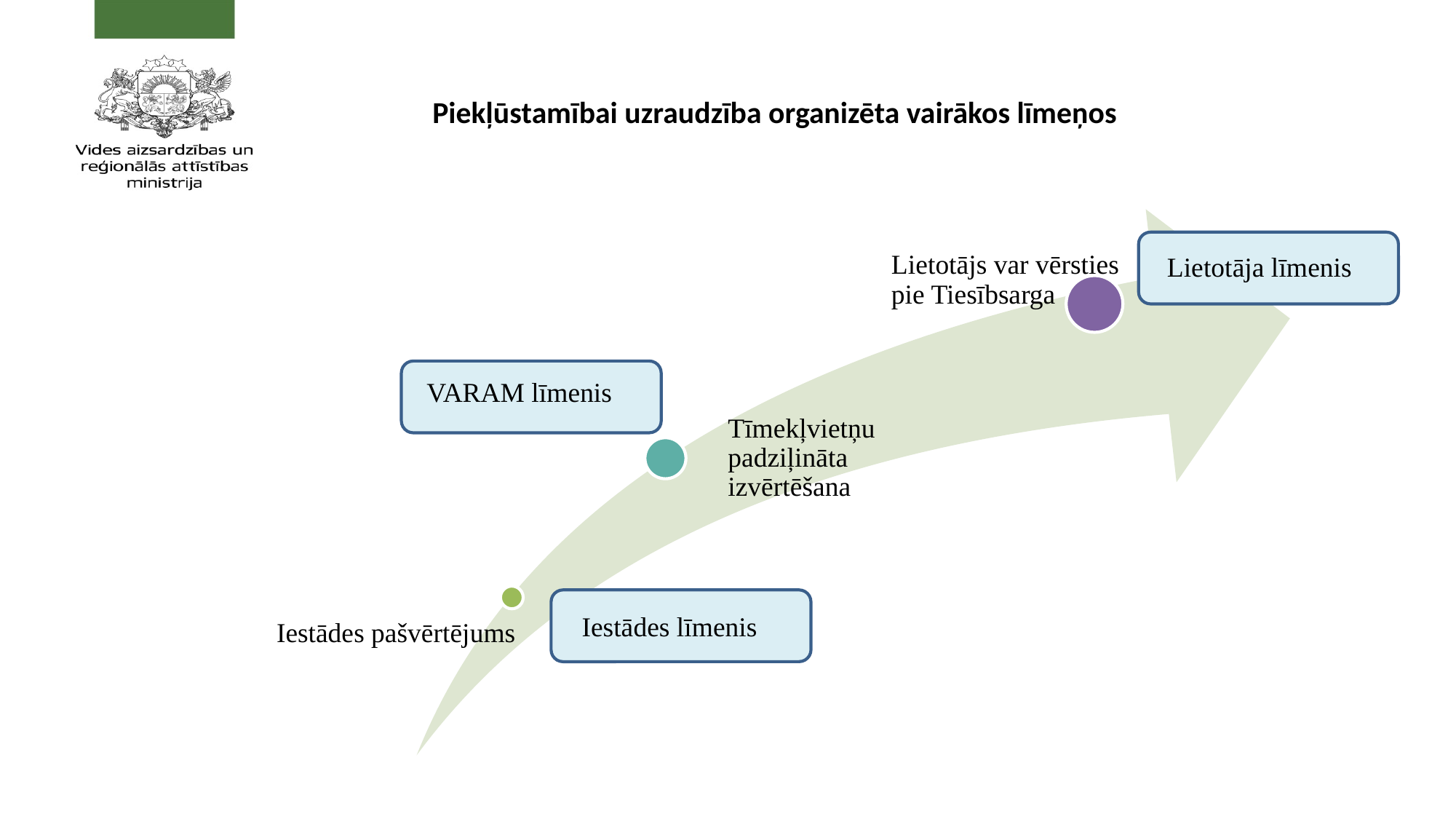

Piekļūstamībai uzraudzība organizēta vairākos līmeņos
Iestādes pašvērtējums
Tīmekļvietņu padziļināta izvērtēšana
Lietotājs var vērsties pie Tiesībsarga

Lietotāja līmenis

VARAM līmenis

Iestādes līmenis